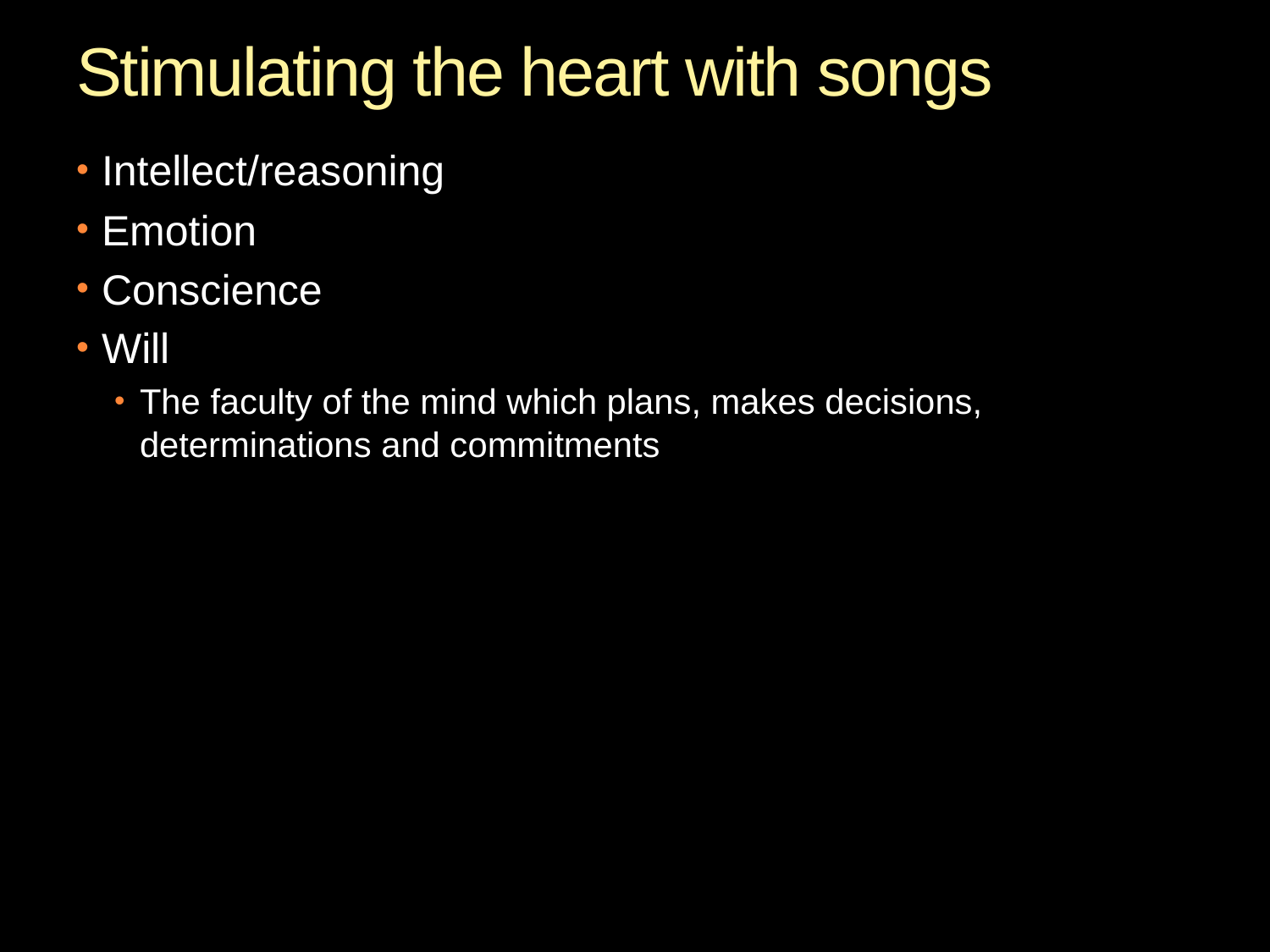

# Stimulating the heart with songs
Intellect/reasoning
Emotion
Conscience
Will
The faculty of the mind which plans, makes decisions, determinations and commitments